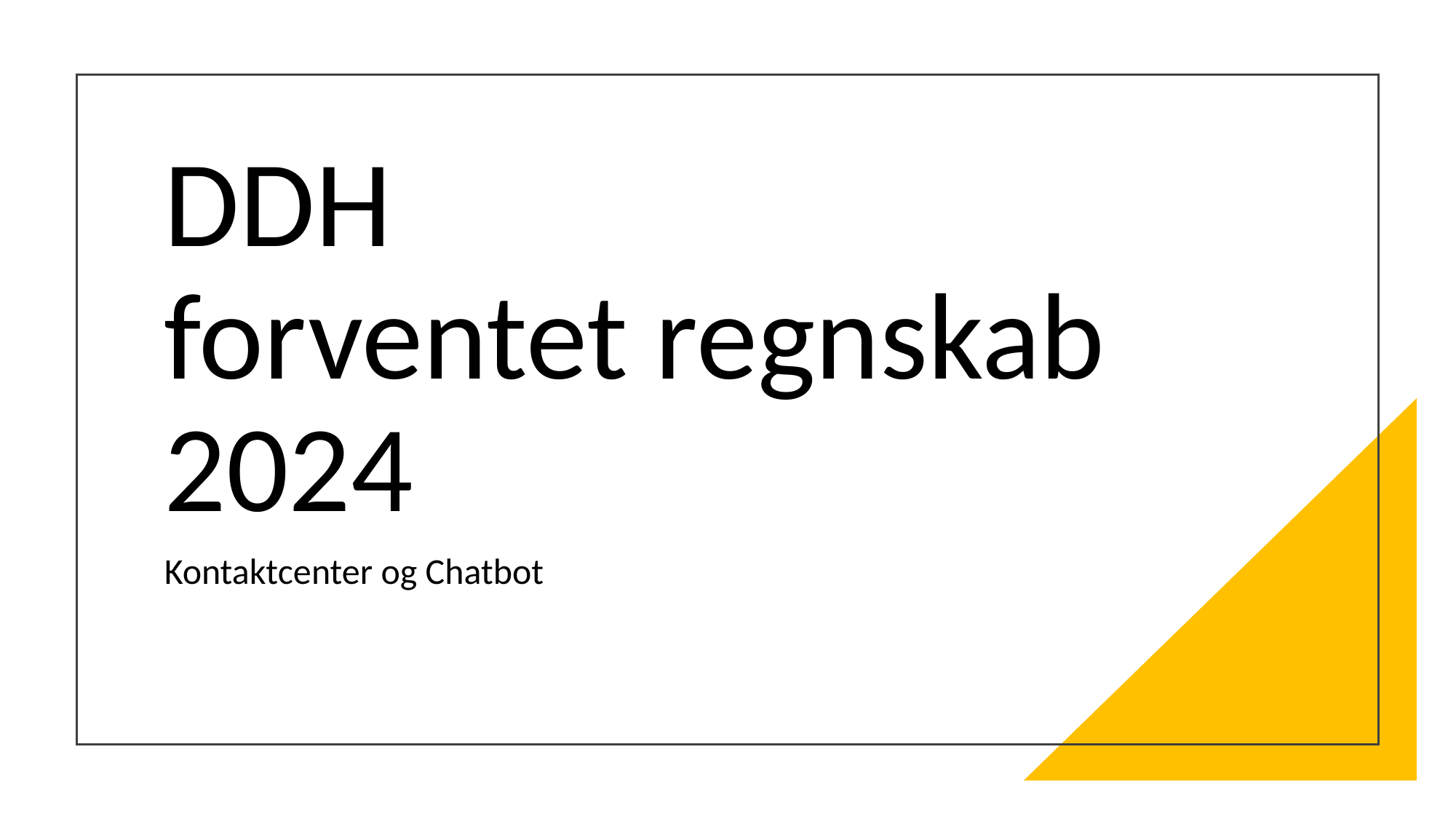

# DDH forventet regnskab 2024

Kontaktcenter og Chatbot